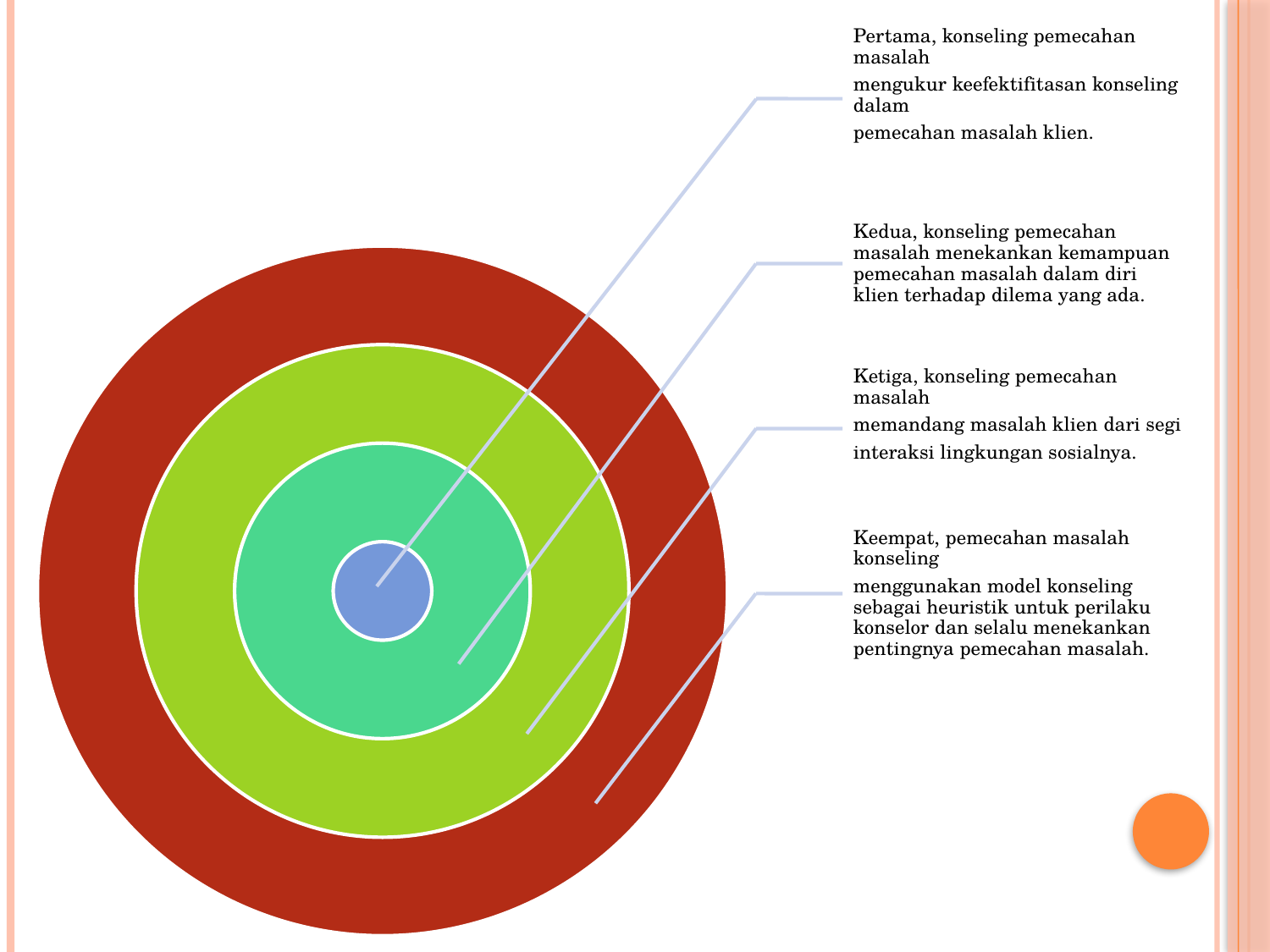

Pertama, konseling pemecahan masalah
mengukur keefektifitasan konseling dalam
pemecahan masalah klien.

Kedua, konseling pemecahan masalah menekankan kemampuan pemecahan masalah dalam diri klien terhadap dilema yang ada.
Ketiga, konseling pemecahan masalah
memandang masalah klien dari segi
interaksi lingkungan sosialnya.

Keempat, pemecahan masalah konseling
menggunakan model konseling sebagai heuristik untuk perilaku konselor dan selalu menekankan pentingnya pemecahan masalah.